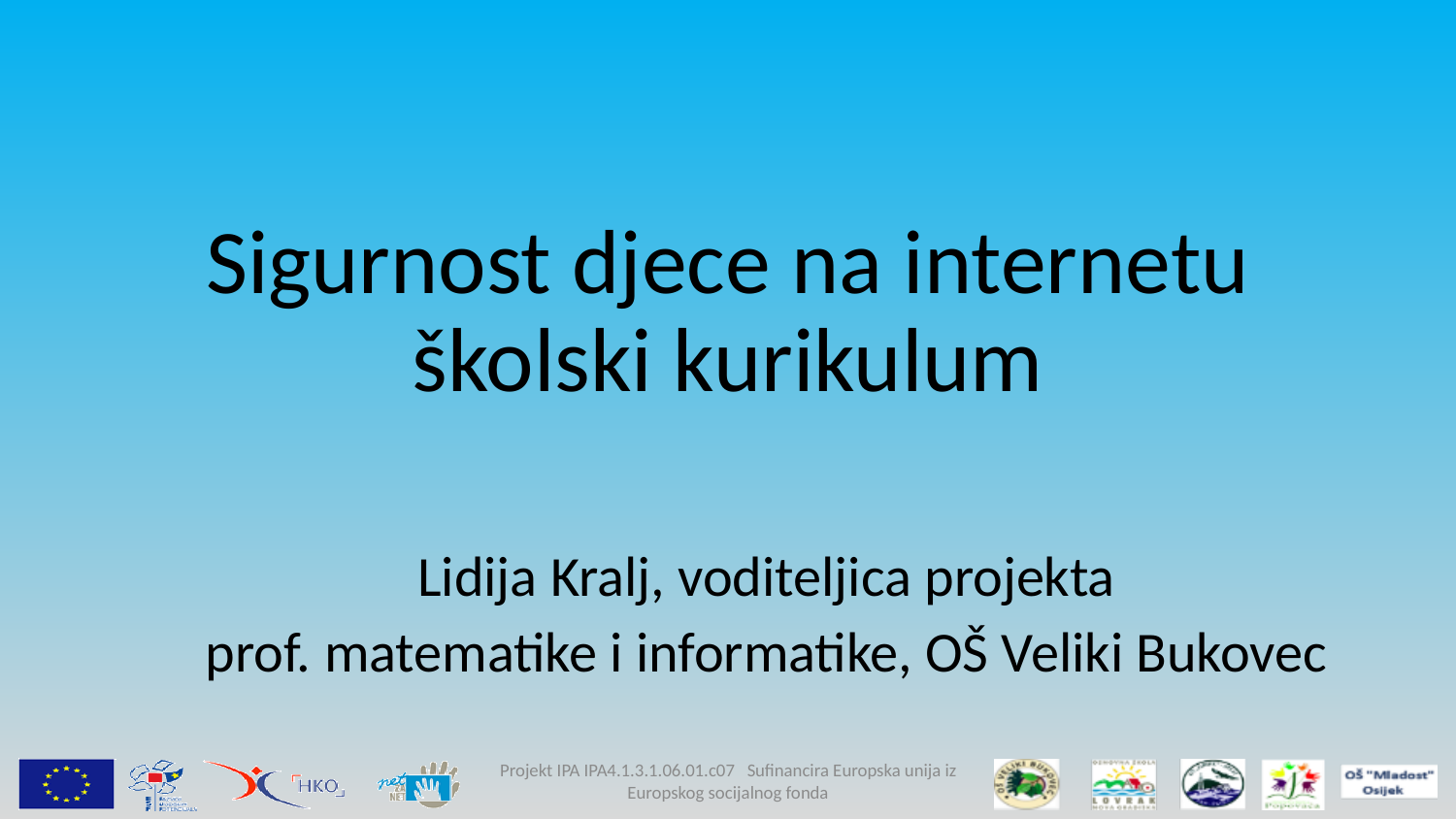

# Sigurnost djece na internetu školski kurikulum
Lidija Kralj, voditeljica projekta
prof. matematike i informatike, OŠ Veliki Bukovec
Projekt IPA IPA4.1.3.1.06.01.c07   Sufinancira Europska unija iz Europskog socijalnog fonda